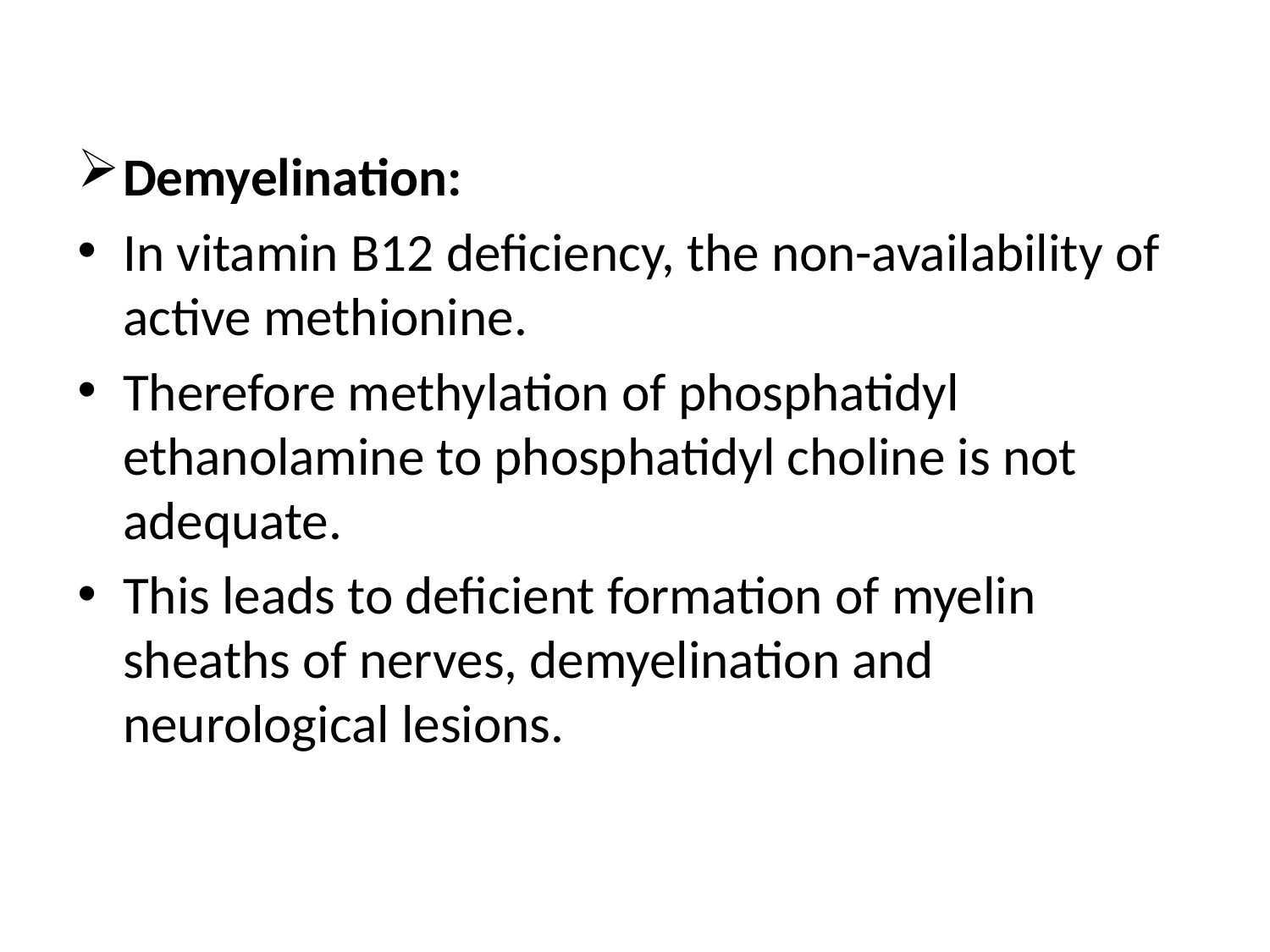

Demyelination:
In vitamin B12 deficiency, the non-availability of active methionine.
Therefore methylation of phosphatidyl ethanolamine to phosphatidyl choline is not adequate.
This leads to deficient formation of myelin sheaths of nerves, demyelination and neurological lesions.